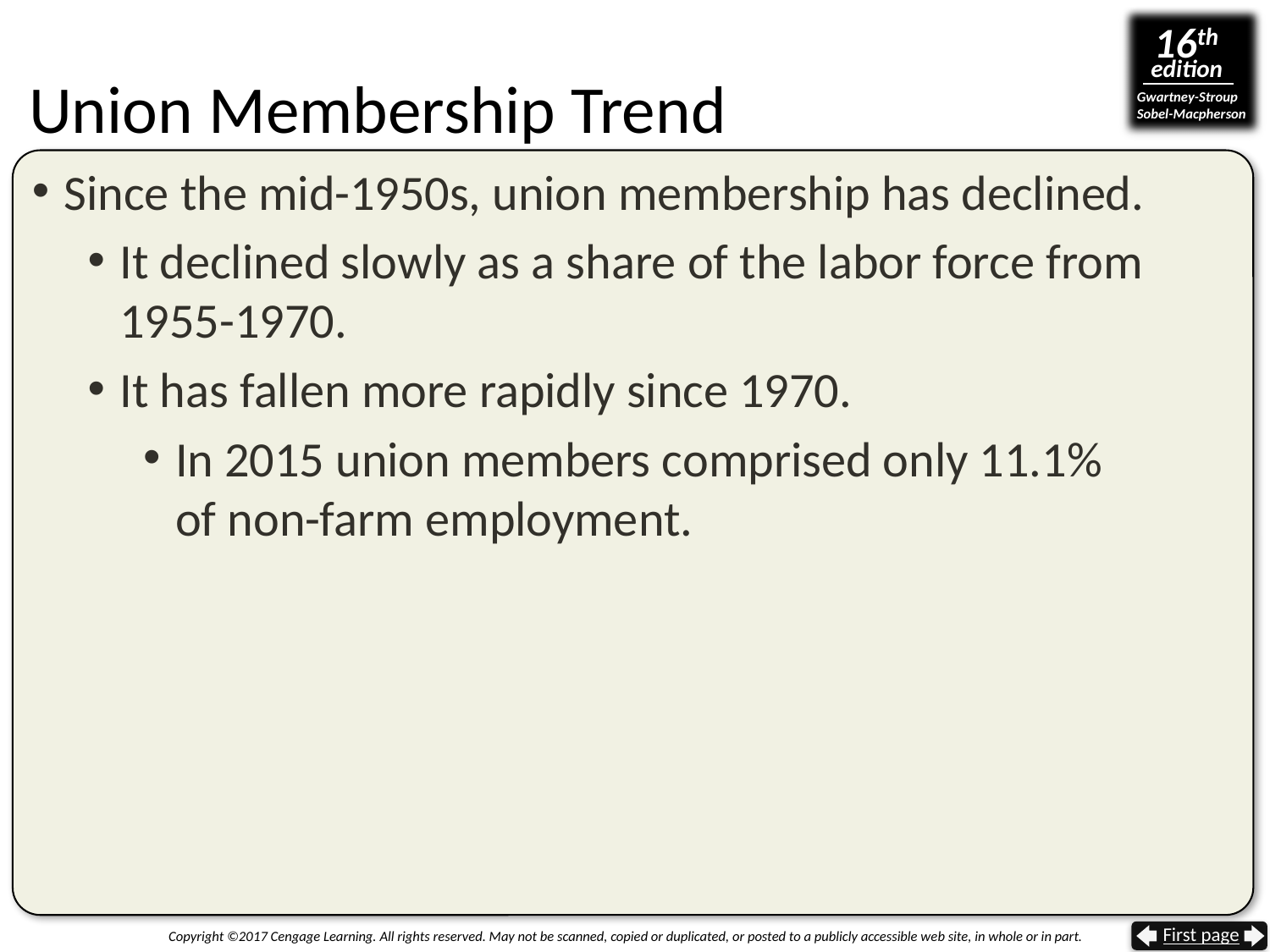

# Union Membership Trend
Since the mid-1950s, union membership has declined.
It declined slowly as a share of the labor force from 1955-1970.
It has fallen more rapidly since 1970.
In 2015 union members comprised only 11.1%
of non-farm employment.